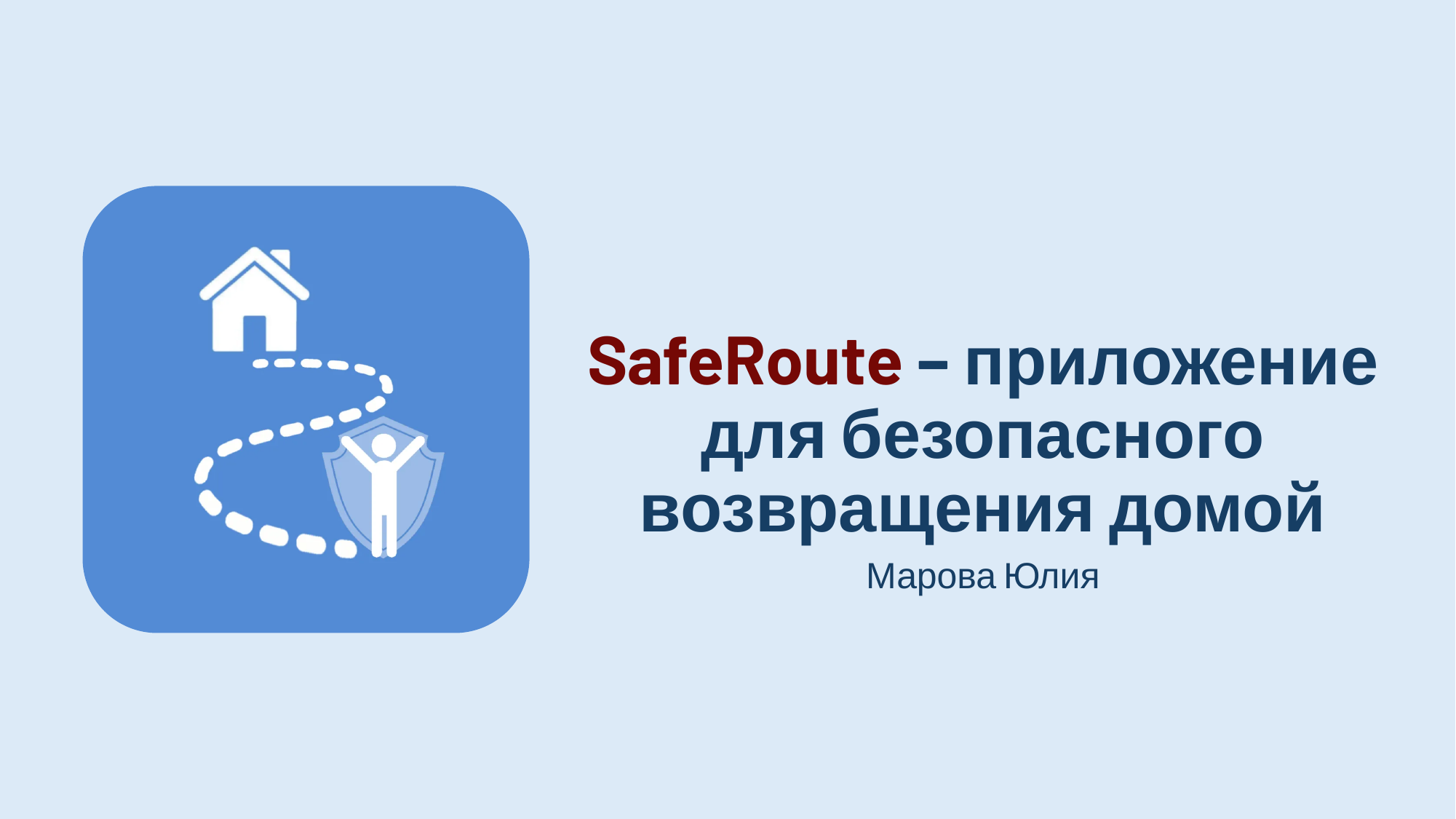

# SafeRoute – приложение для безопасного возвращения домой
Марова Юлия